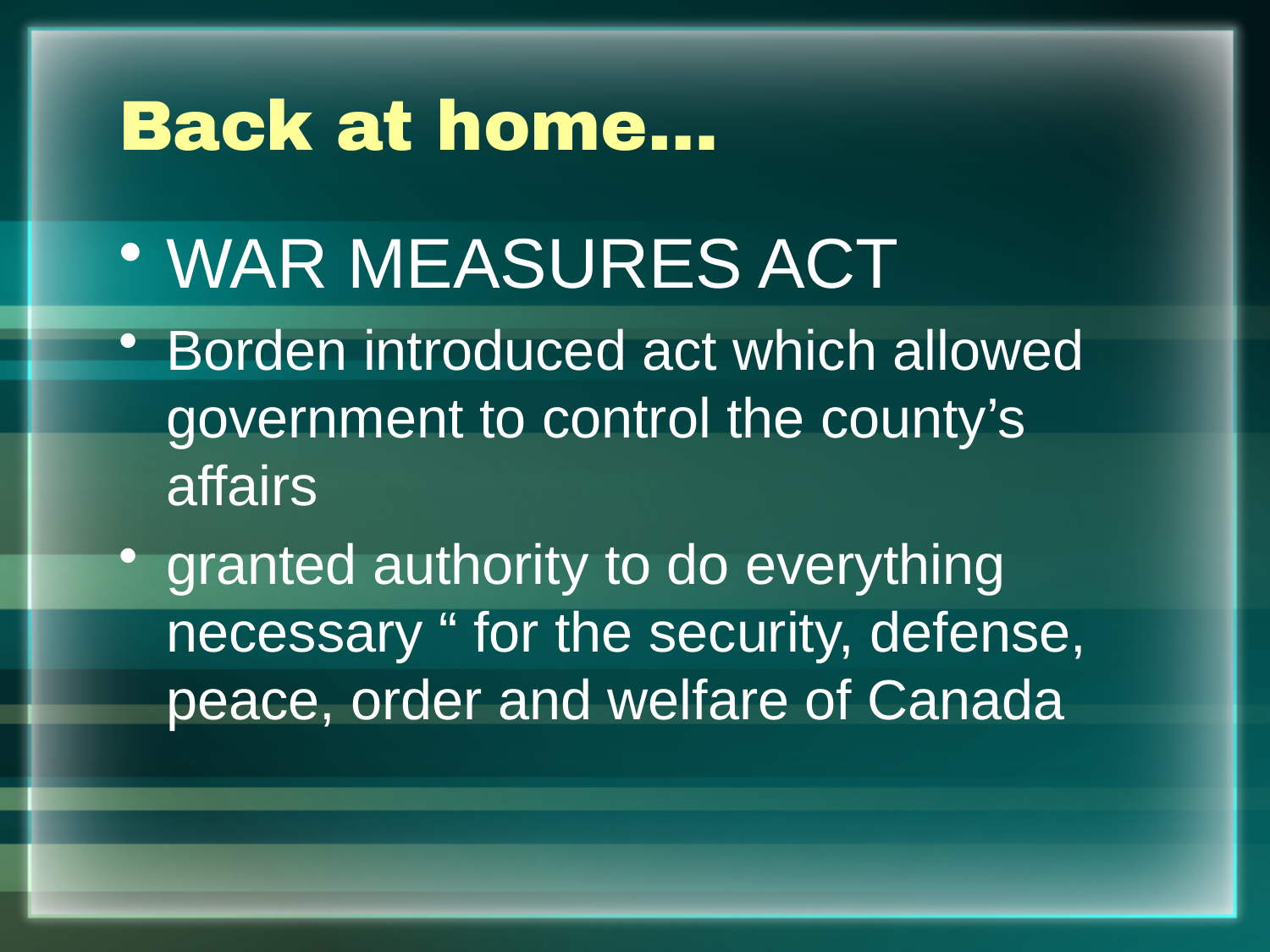

# Back at home…
WAR MEASURES ACT
Borden introduced act which allowed government to control the county’s affairs
granted authority to do everything necessary “ for the security, defense, peace, order and welfare of Canada